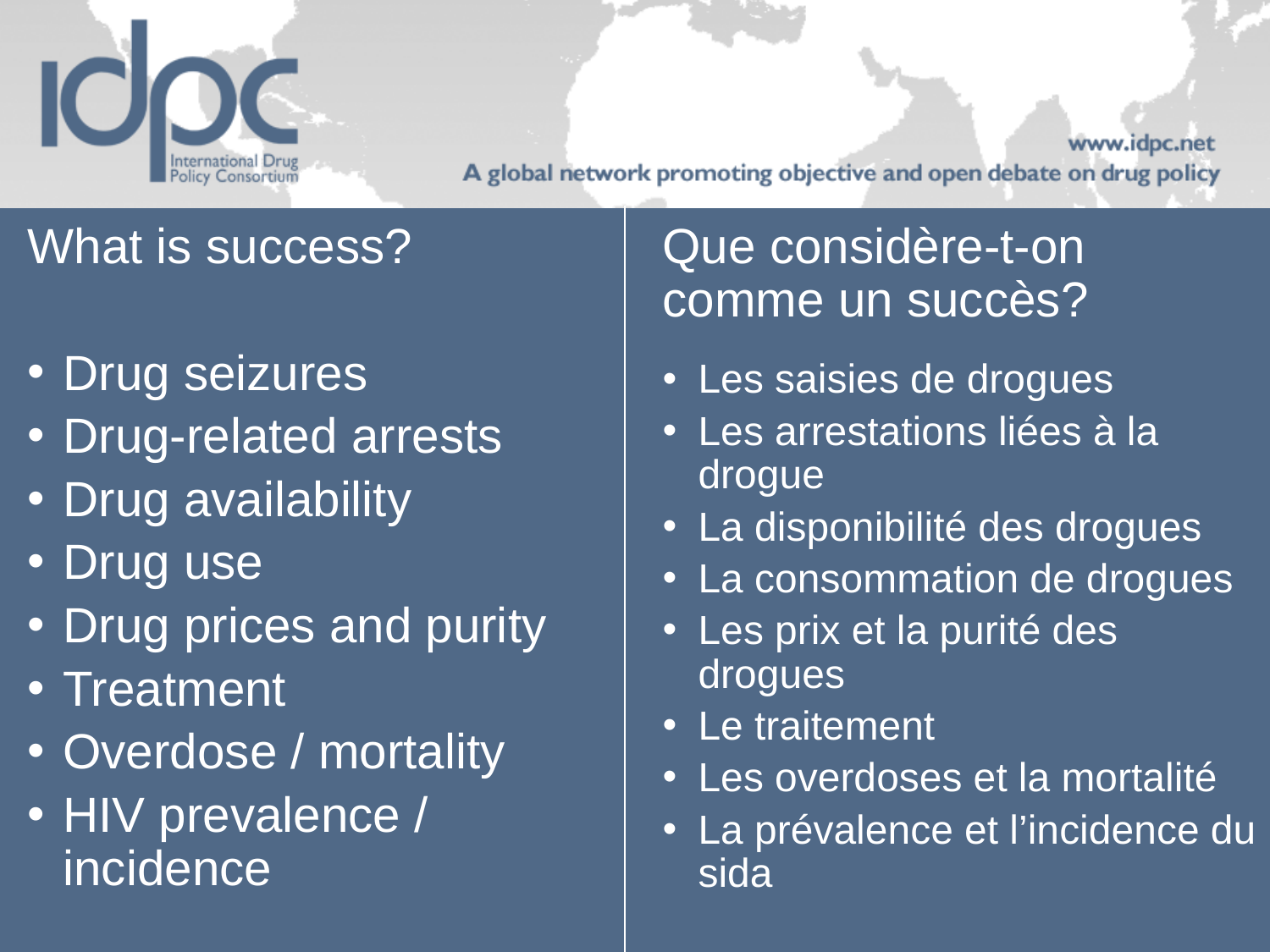

What is success?

Drug seizures
Drug-related arrests
Drug availability
Drug use
Drug prices and purity
Treatment
Overdose / mortality
HIV prevalence / incidence
Que considère-t-on comme un succès?

Les saisies de drogues
Les arrestations liées à la drogue
La disponibilité des drogues
La consommation de drogues
Les prix et la purité des drogues
Le traitement
Les overdoses et la mortalité
La prévalence et l’incidence du sida